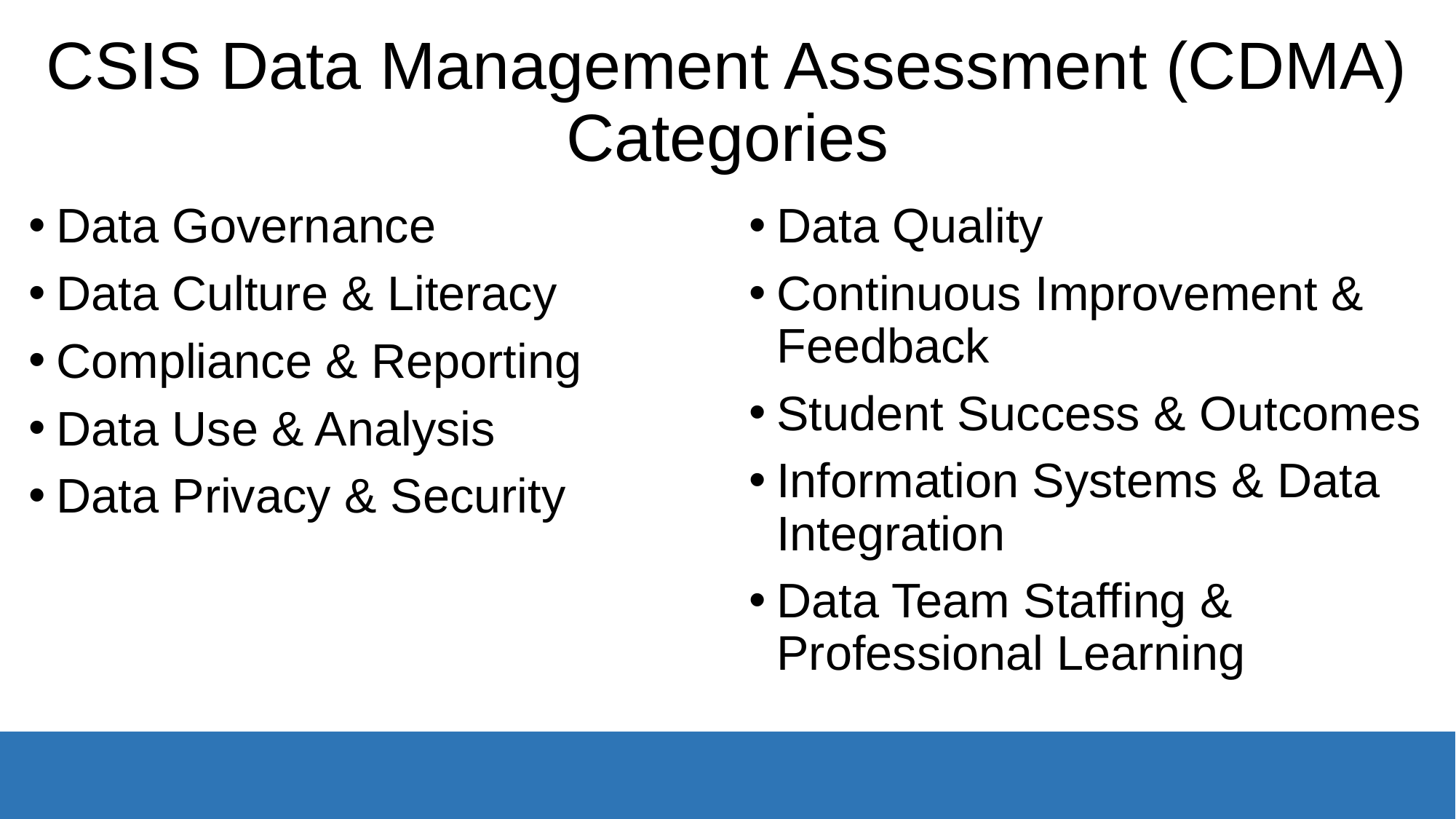

# CSIS Data Management Assessment (CDMA) Categories
Data Quality
Continuous Improvement & Feedback
Student Success & Outcomes
Information Systems & Data Integration
Data Team Staffing & Professional Learning
Data Governance
Data Culture & Literacy
Compliance & Reporting
Data Use & Analysis
Data Privacy & Security